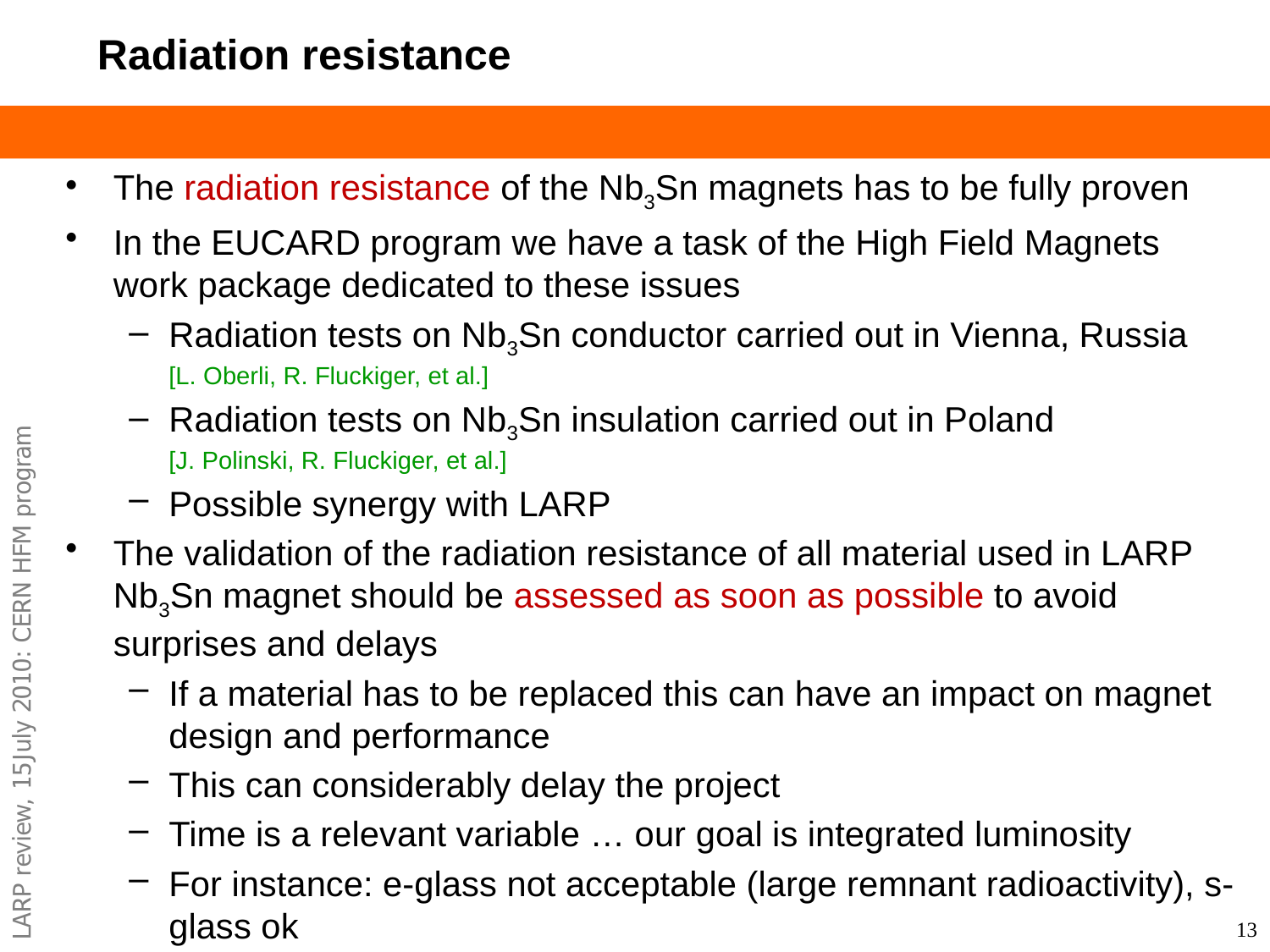

# Radiation resistance
The radiation resistance of the Nb3Sn magnets has to be fully proven
In the EUCARD program we have a task of the High Field Magnets work package dedicated to these issues
Radiation tests on Nb3Sn conductor carried out in Vienna, Russia   [L. Oberli, R. Fluckiger, et al.]
Radiation tests on Nb3Sn insulation carried out in Poland                 [J. Polinski, R. Fluckiger, et al.]
Possible synergy with LARP
The validation of the radiation resistance of all material used in LARP Nb3Sn magnet should be assessed as soon as possible to avoid surprises and delays
If a material has to be replaced this can have an impact on magnet design and performance
This can considerably delay the project
Time is a relevant variable … our goal is integrated luminosity
For instance: e-glass not acceptable (large remnant radioactivity), s-glass ok

13